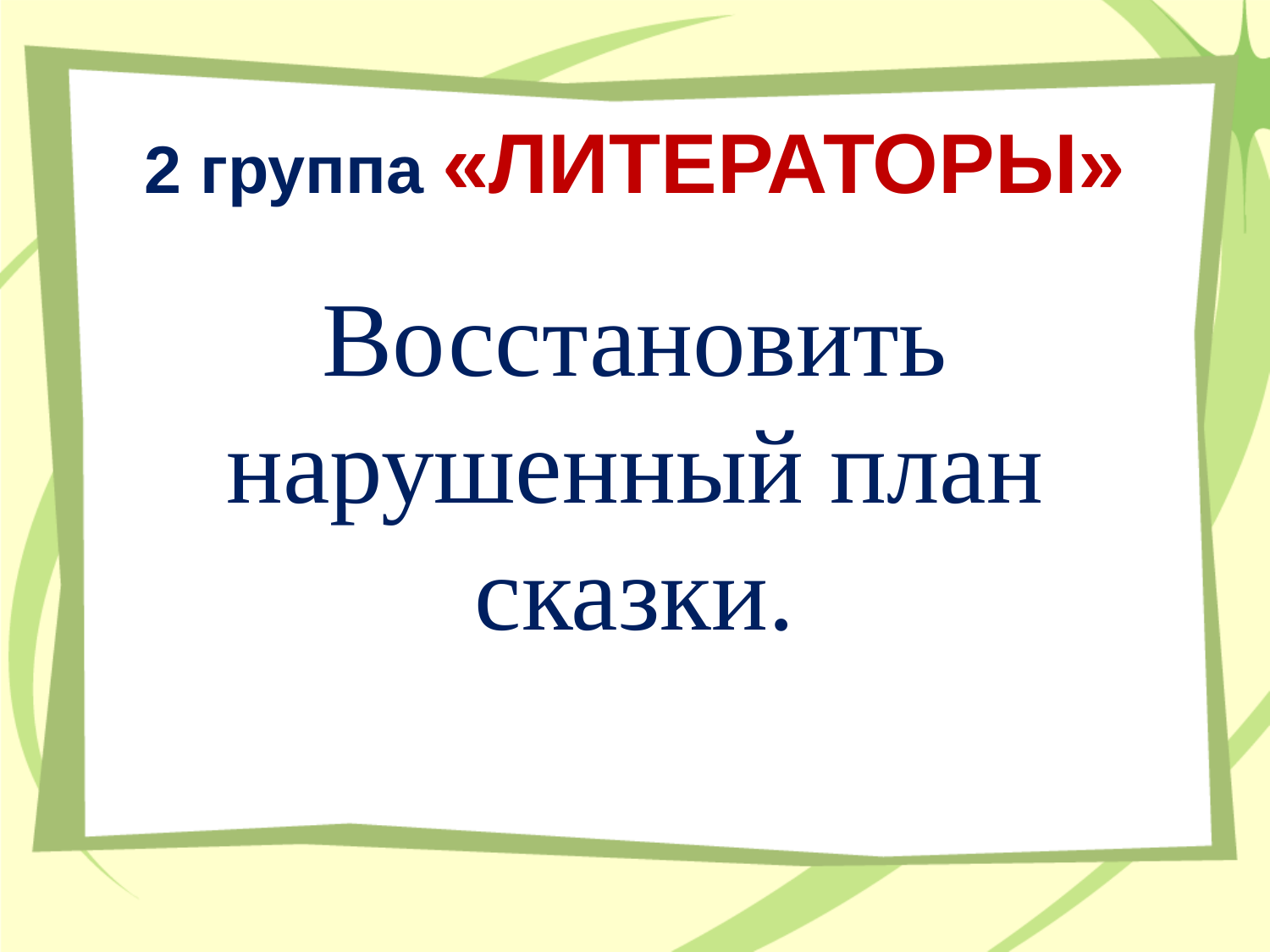

# 2 группа «ЛИТЕРАТОРЫ»
Восстановить нарушенный план сказки.